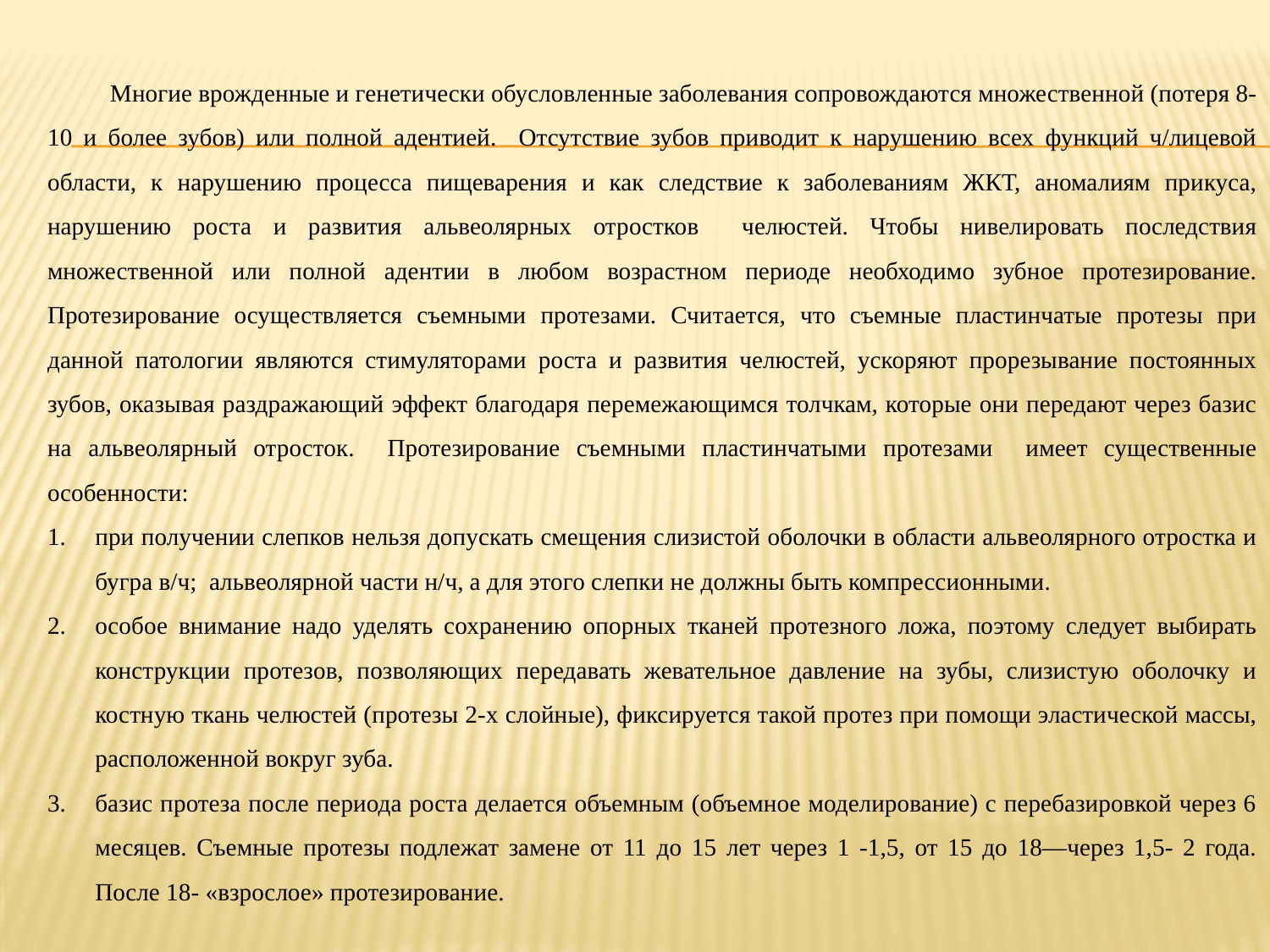

Многие врожденные и генетически обусловленные заболевания сопровождаются множественной (потеря 8-10 и более зубов) или полной адентией.  Отсутствие зубов приводит к нарушению всех функций ч/лицевой области, к нарушению процесса пищеварения и как следствие к заболеваниям ЖКТ, аномалиям прикуса, нарушению роста и развития альвеолярных отростков  челюстей. Чтобы нивелировать последствия множественной или полной адентии в любом возрастном периоде необходимо зубное протезирование. Протезирование осуществляется съемными протезами. Считается, что съемные пластинчатые протезы при данной патологии являются стимуляторами роста и развития челюстей, ускоряют прорезывание постоянных зубов, оказывая раздражающий эффект благодаря перемежающимся толчкам, которые они передают через базис на альвеолярный отросток.  Протезирование съемными пластинчатыми протезами  имеет существенные особенности:
при получении слепков нельзя допускать смещения слизистой оболочки в области альвеолярного отростка и бугра в/ч;  альвеолярной части н/ч, а для этого слепки не должны быть компрессионными.
особое внимание надо уделять сохранению опорных тканей протезного ложа, поэтому следует выбирать конструкции протезов, позволяющих передавать жевательное давление на зубы, слизистую оболочку и костную ткань челюстей (протезы 2-х слойные), фиксируется такой протез при помощи эластической массы, расположенной вокруг зуба.
базис протеза после периода роста делается объемным (объемное моделирование) с перебазировкой через 6 месяцев. Съемные протезы подлежат замене от 11 до 15 лет через 1 -1,5, от 15 до 18—через 1,5- 2 года. После 18- «взрослое» протезирование.